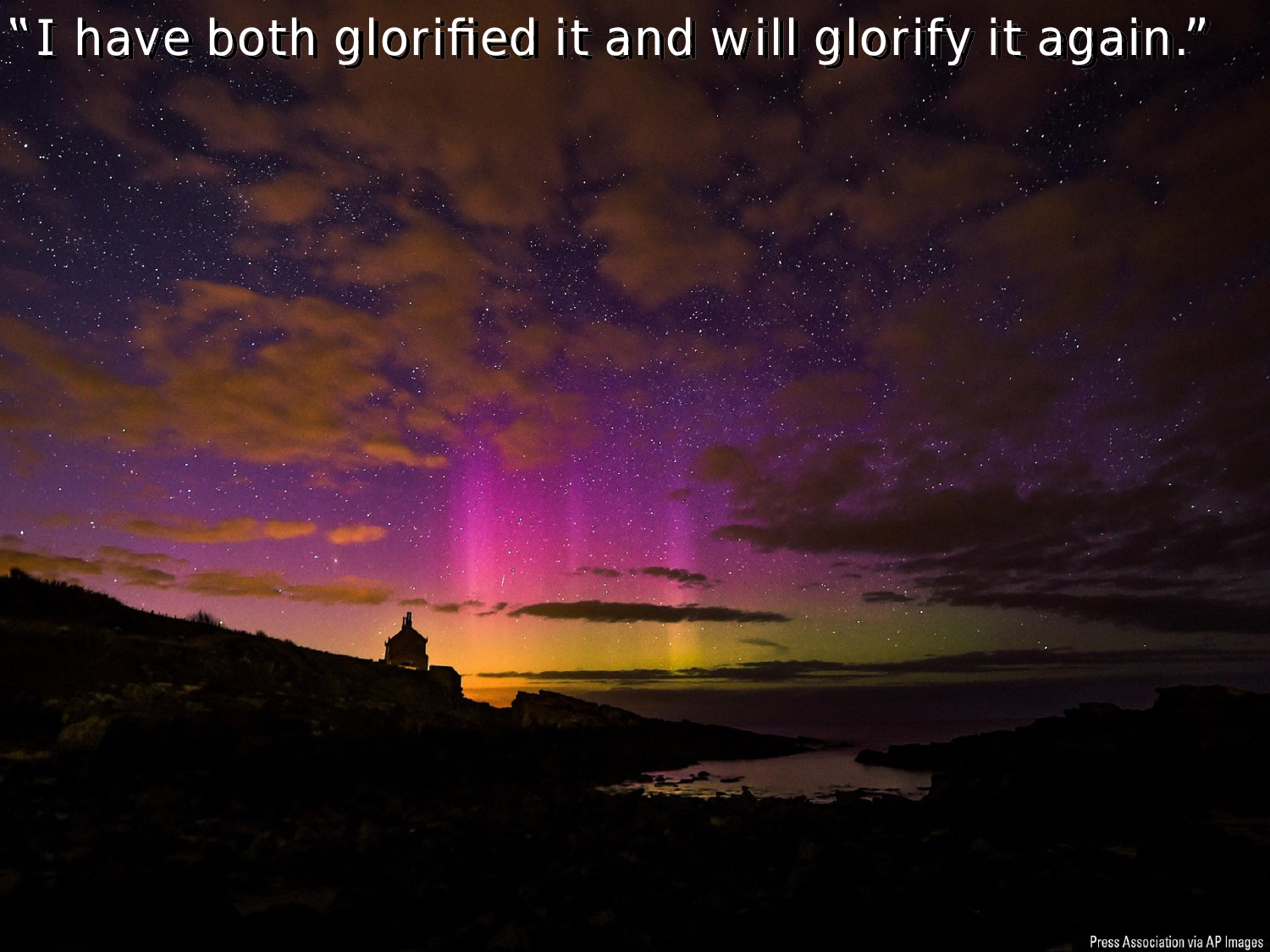

“I have both glorified it and will glorify it again.”